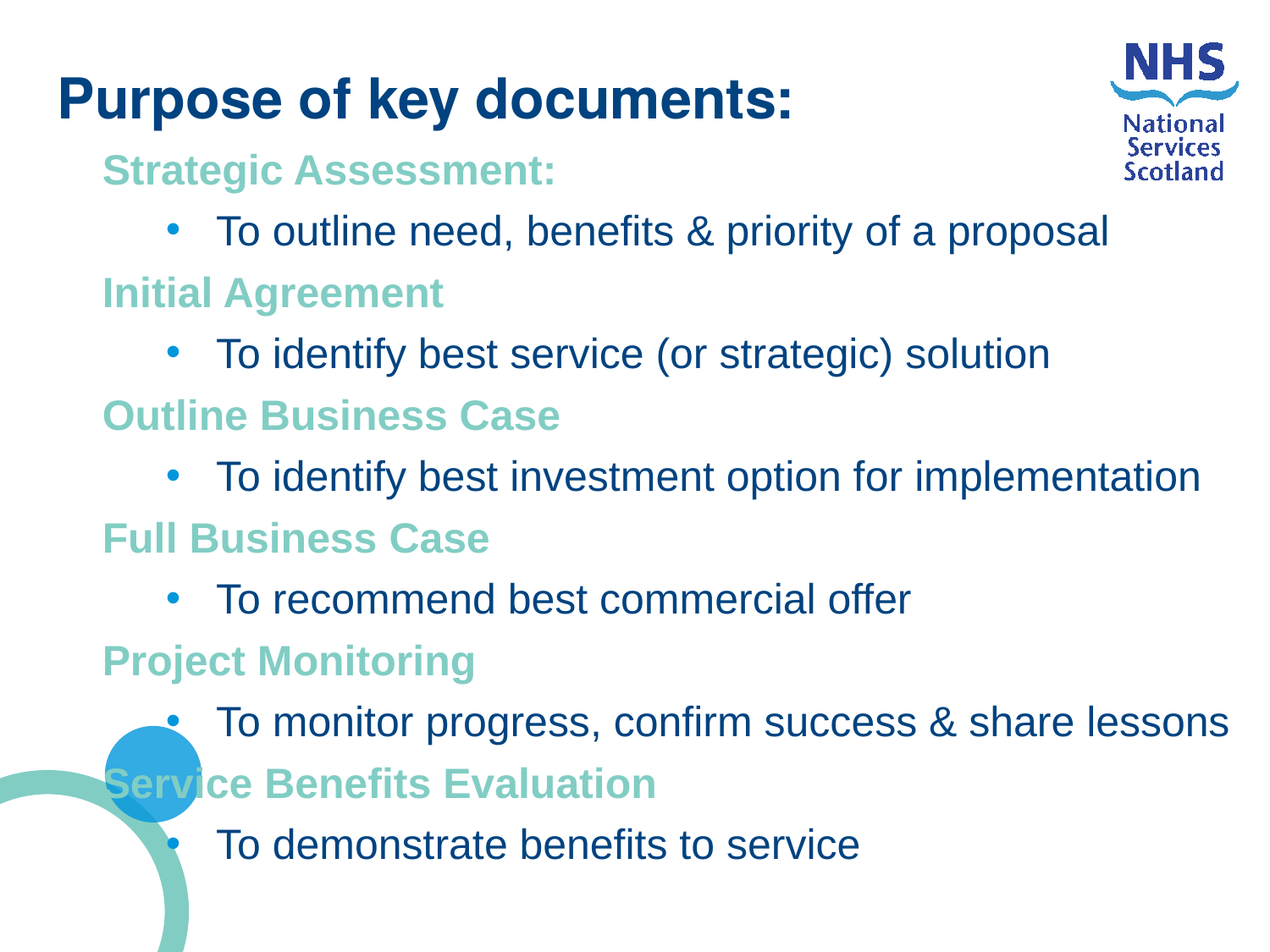

Slide style containing only text
Purpose of key documents:
Strategic Assessment:
To outline need, benefits & priority of a proposal
Initial Agreement
To identify best service (or strategic) solution
Outline Business Case
To identify best investment option for implementation
Full Business Case
To recommend best commercial offer
Project Monitoring
To monitor progress, confirm success & share lessons
Service Benefits Evaluation
To demonstrate benefits to service
N.B.
Body Copy always uses Dark Blue NHS colour.